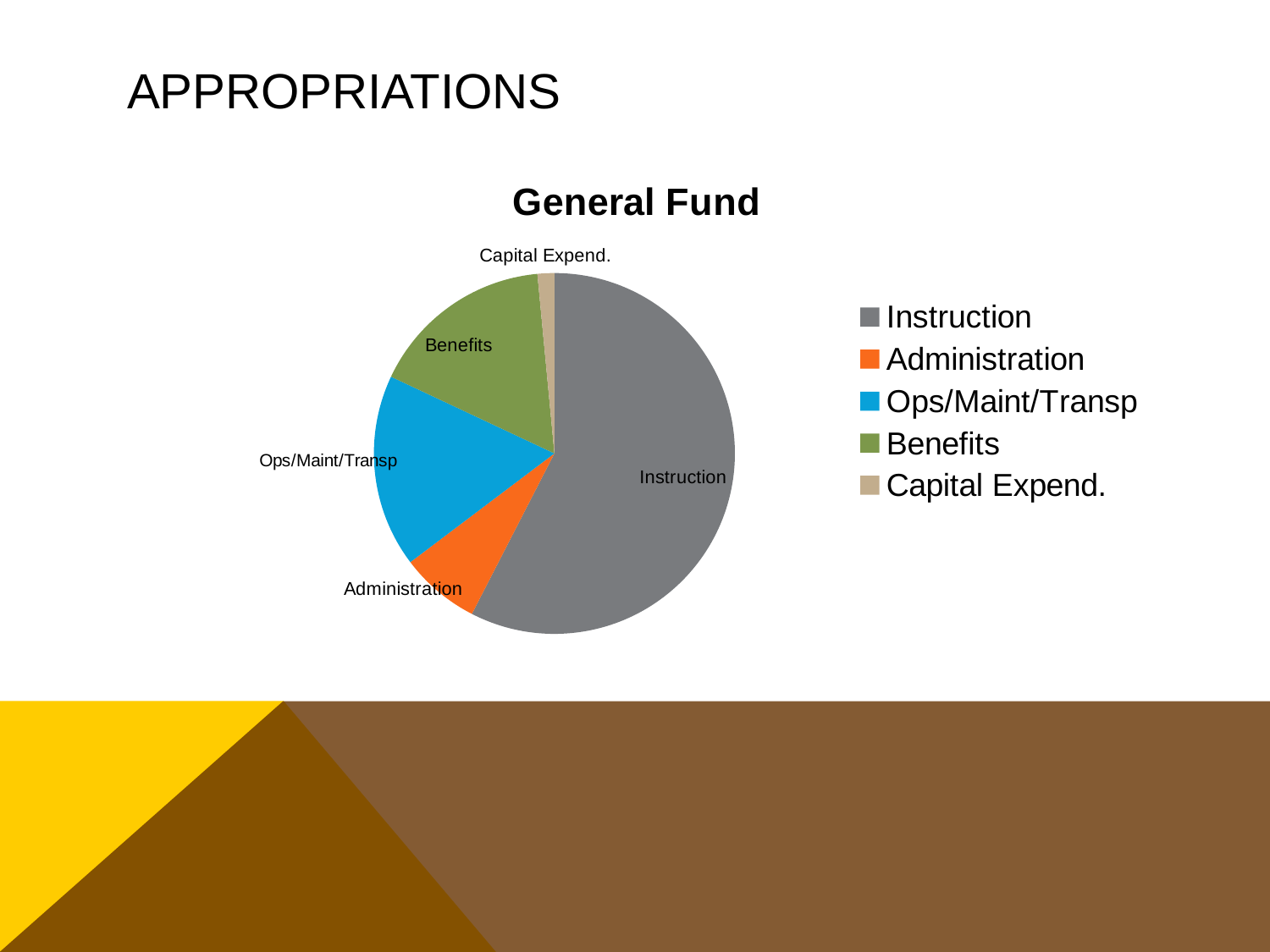

# APPROPRIATIONS

### Chart:

| Category | General Fund |
|---|---|
| Instruction | 23723885.0 |
| Administration | 2946746.0 |
| Ops/Maint/Transp | 7126899.0 |
| Benefits | 6802329.0 |
| Capital Expend. | 620610.0 |